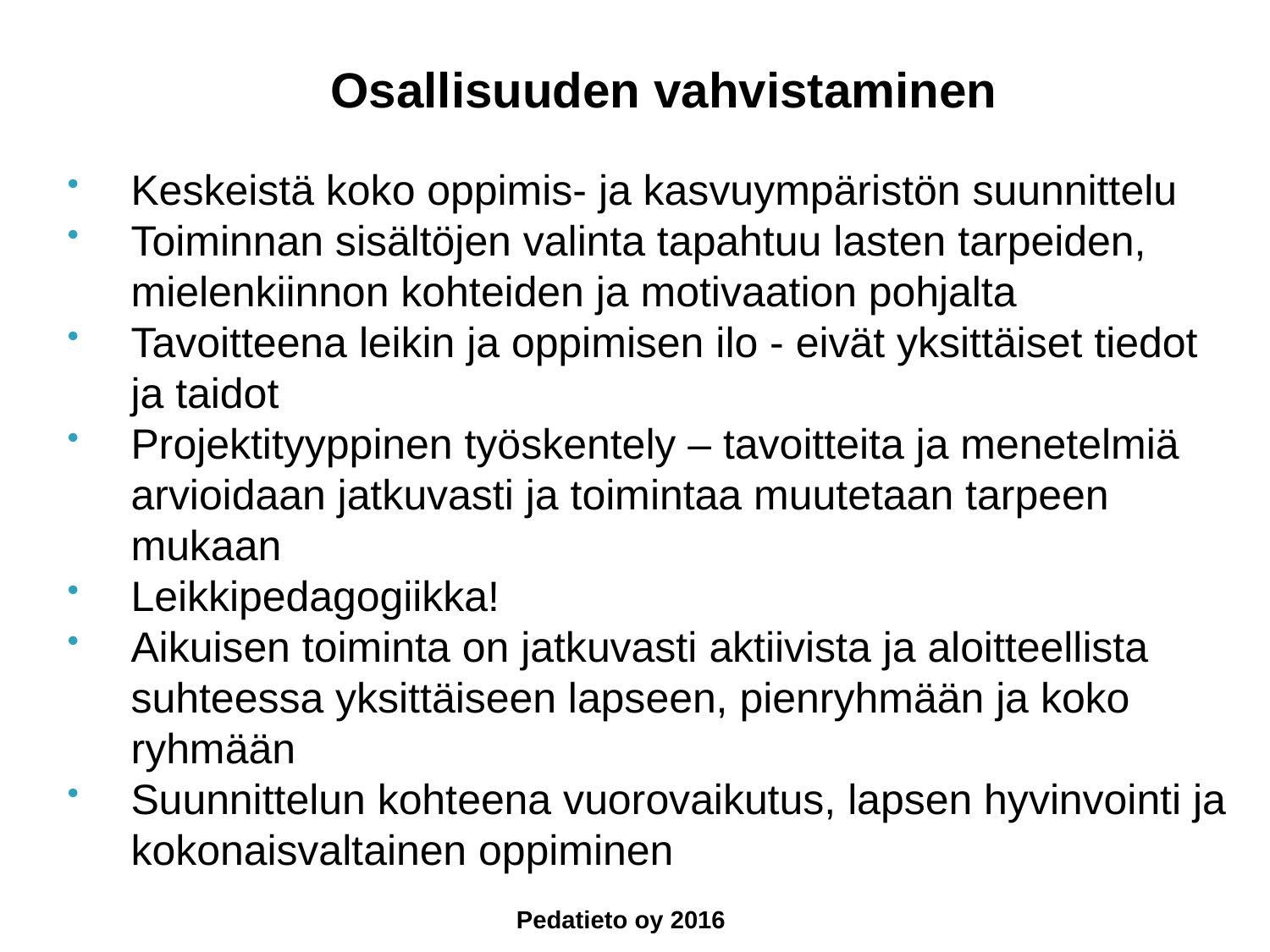

Osallisuuden vahvistaminen
Keskeistä koko oppimis- ja kasvuympäristön suunnittelu
Toiminnan sisältöjen valinta tapahtuu lasten tarpeiden, mielenkiinnon kohteiden ja motivaation pohjalta
Tavoitteena leikin ja oppimisen ilo - eivät yksittäiset tiedot ja taidot
Projektityyppinen työskentely – tavoitteita ja menetelmiä arvioidaan jatkuvasti ja toimintaa muutetaan tarpeen mukaan
Leikkipedagogiikka!
Aikuisen toiminta on jatkuvasti aktiivista ja aloitteellista suhteessa yksittäiseen lapseen, pienryhmään ja koko ryhmään
Suunnittelun kohteena vuorovaikutus, lapsen hyvinvointi ja kokonaisvaltainen oppiminen

Pedatieto oy 2016